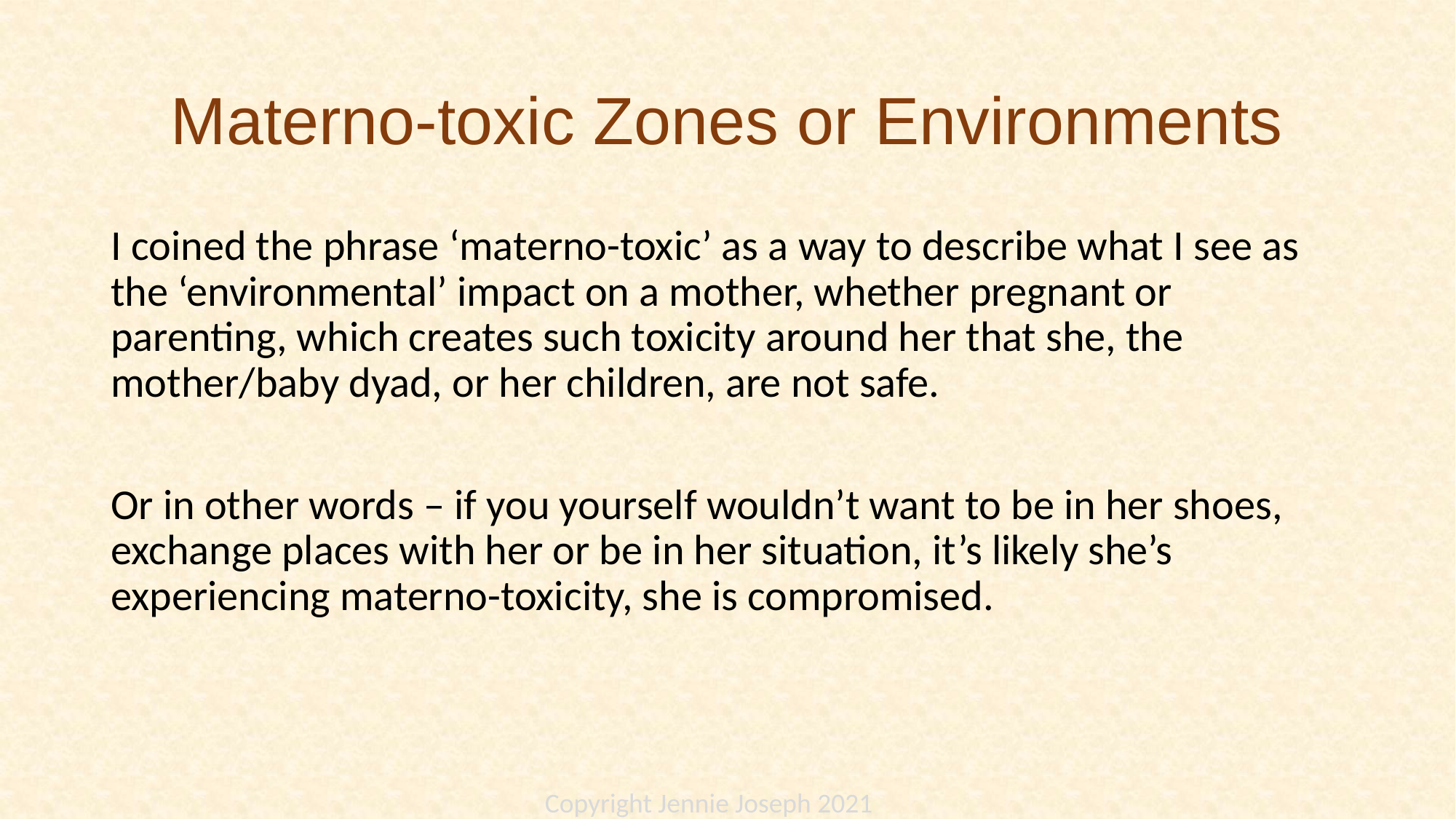

# Materno-toxic Zones or Environments

I coined the phrase ‘materno-toxic’ as a way to describe what I see as the ‘environmental’ impact on a mother, whether pregnant or parenting, which creates such toxicity around her that she, the mother/baby dyad, or her children, are not safe.

Or in other words – if you yourself wouldn’t want to be in her shoes, exchange places with her or be in her situation, it’s likely she’s experiencing materno-toxicity, she is compromised.

Copyright Jennie Joseph 2021